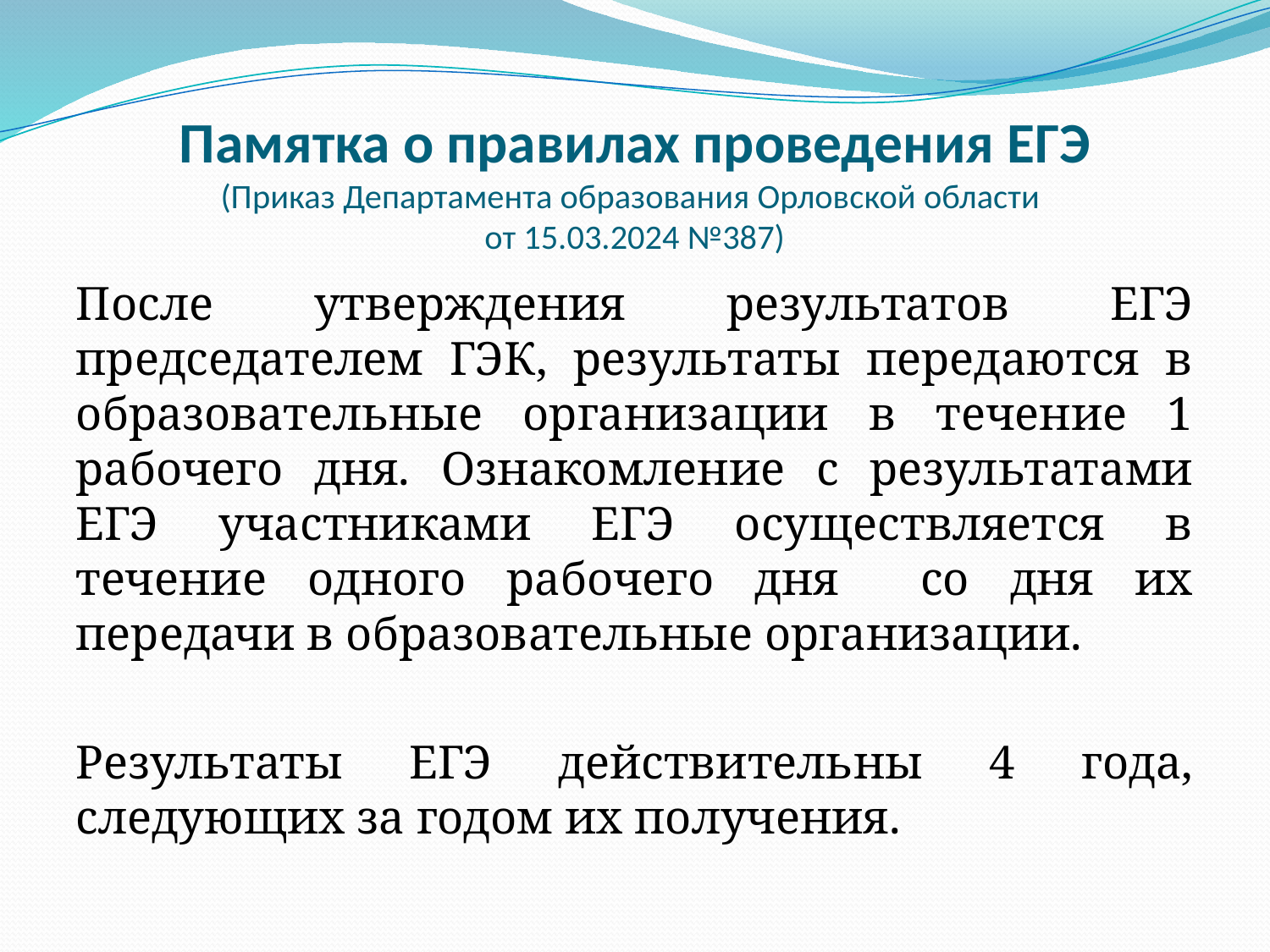

# Памятка о правилах проведения ЕГЭ (Приказ Департамента образования Орловской области от 15.03.2024 №387)
После утверждения результатов ЕГЭ председателем ГЭК, результаты передаются в образовательные организации в течение 1 рабочего дня. Ознакомление с результатами ЕГЭ участниками ЕГЭ осуществляется в течение одного рабочего дня  со дня их передачи в образовательные организации.

Результаты ЕГЭ действительны 4 года, следующих за годом их получения.